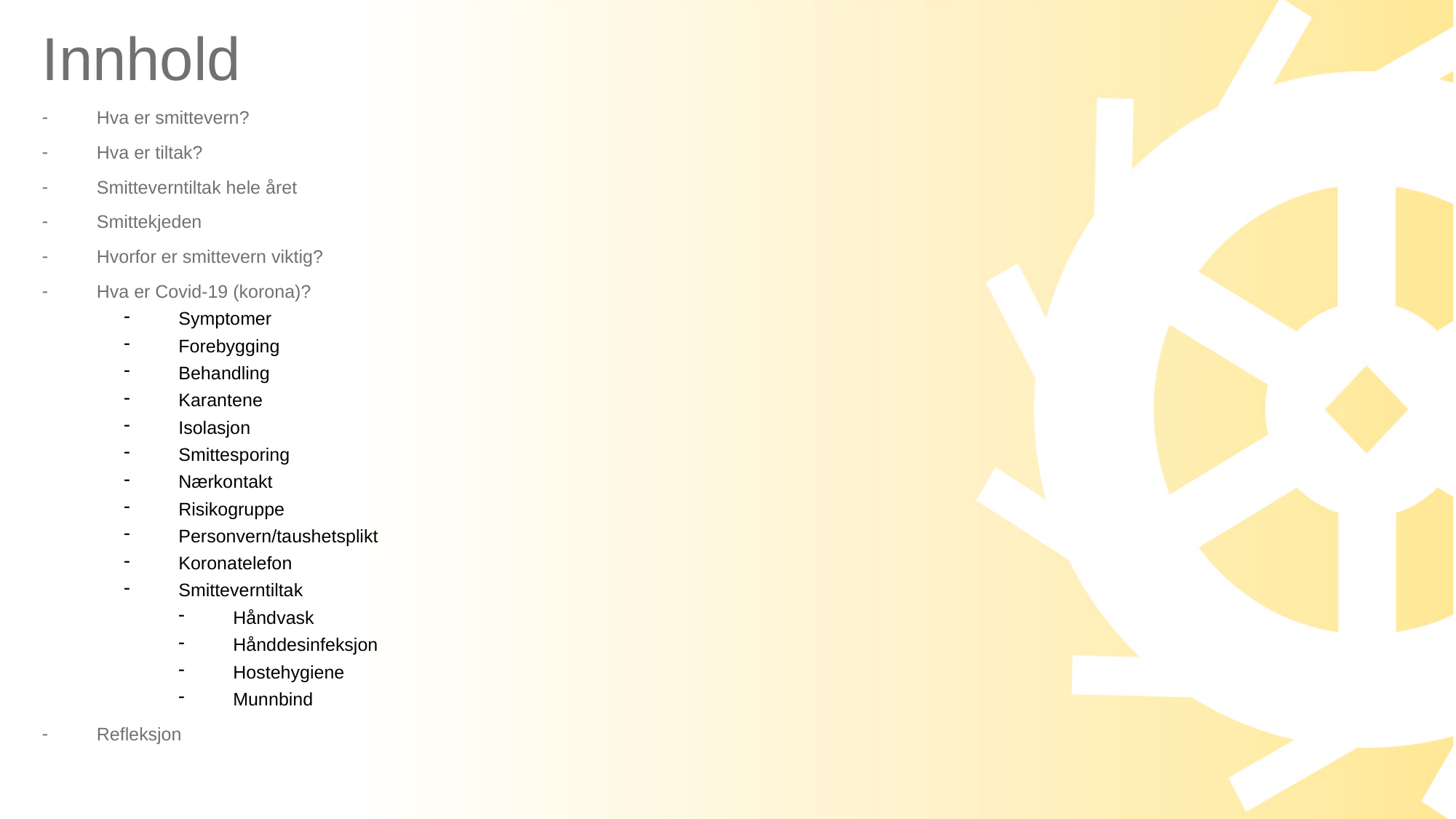

Innhold
Hva er smittevern?
Hva er tiltak?
Smitteverntiltak hele året
Smittekjeden
Hvorfor er smittevern viktig?
Hva er Covid-19 (korona)?
Symptomer
Forebygging
Behandling
Karantene
Isolasjon
Smittesporing
Nærkontakt
Risikogruppe
Personvern/taushetsplikt
Koronatelefon
Smitteverntiltak
Håndvask
Hånddesinfeksjon
Hostehygiene
Munnbind
Refleksjon